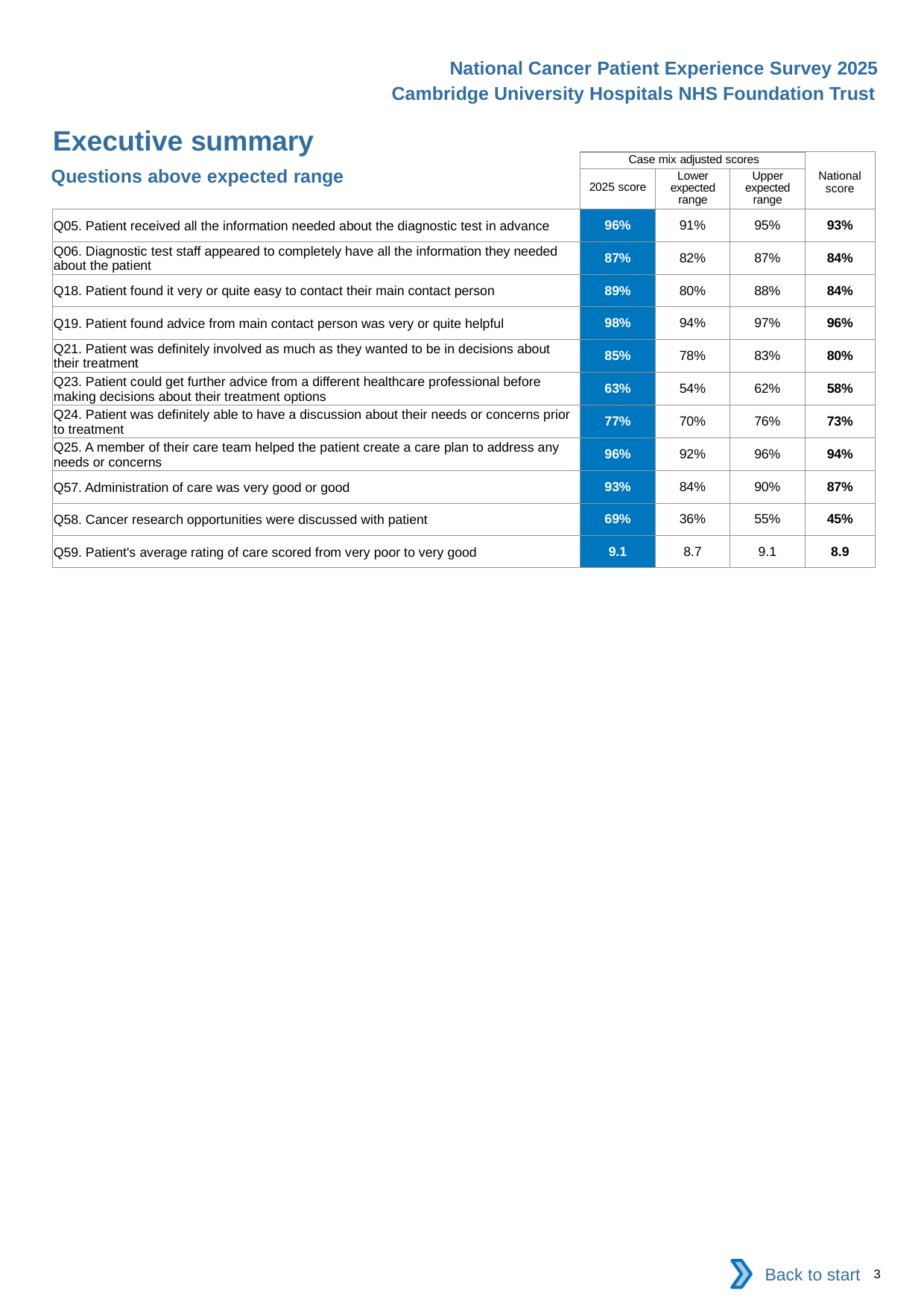

National Cancer Patient Experience Survey 2025
Cambridge University Hospitals NHS Foundation Trust
Executive summary
|  | Case mix adjusted scores |  |  | National score |
| --- | --- | --- | --- | --- |
|  | 2025 score | Lower expected range | Upper expected range |  |
| Q05. Patient received all the information needed about the diagnostic test in advance | 96% | 91% | 95% | 93% |
| Q06. Diagnostic test staff appeared to completely have all the information they needed about the patient | 87% | 82% | 87% | 84% |
| Q18. Patient found it very or quite easy to contact their main contact person | 89% | 80% | 88% | 84% |
| Q19. Patient found advice from main contact person was very or quite helpful | 98% | 94% | 97% | 96% |
| Q21. Patient was definitely involved as much as they wanted to be in decisions about their treatment | 85% | 78% | 83% | 80% |
| Q23. Patient could get further advice from a different healthcare professional before making decisions about their treatment options | 63% | 54% | 62% | 58% |
| Q24. Patient was definitely able to have a discussion about their needs or concerns prior to treatment | 77% | 70% | 76% | 73% |
| Q25. A member of their care team helped the patient create a care plan to address any needs or concerns | 96% | 92% | 96% | 94% |
| Q57. Administration of care was very good or good | 93% | 84% | 90% | 87% |
| Q58. Cancer research opportunities were discussed with patient | 69% | 36% | 55% | 45% |
| Q59. Patient's average rating of care scored from very poor to very good | 9.1 | 8.7 | 9.1 | 8.9 |
Questions above expected range
Back to start

3